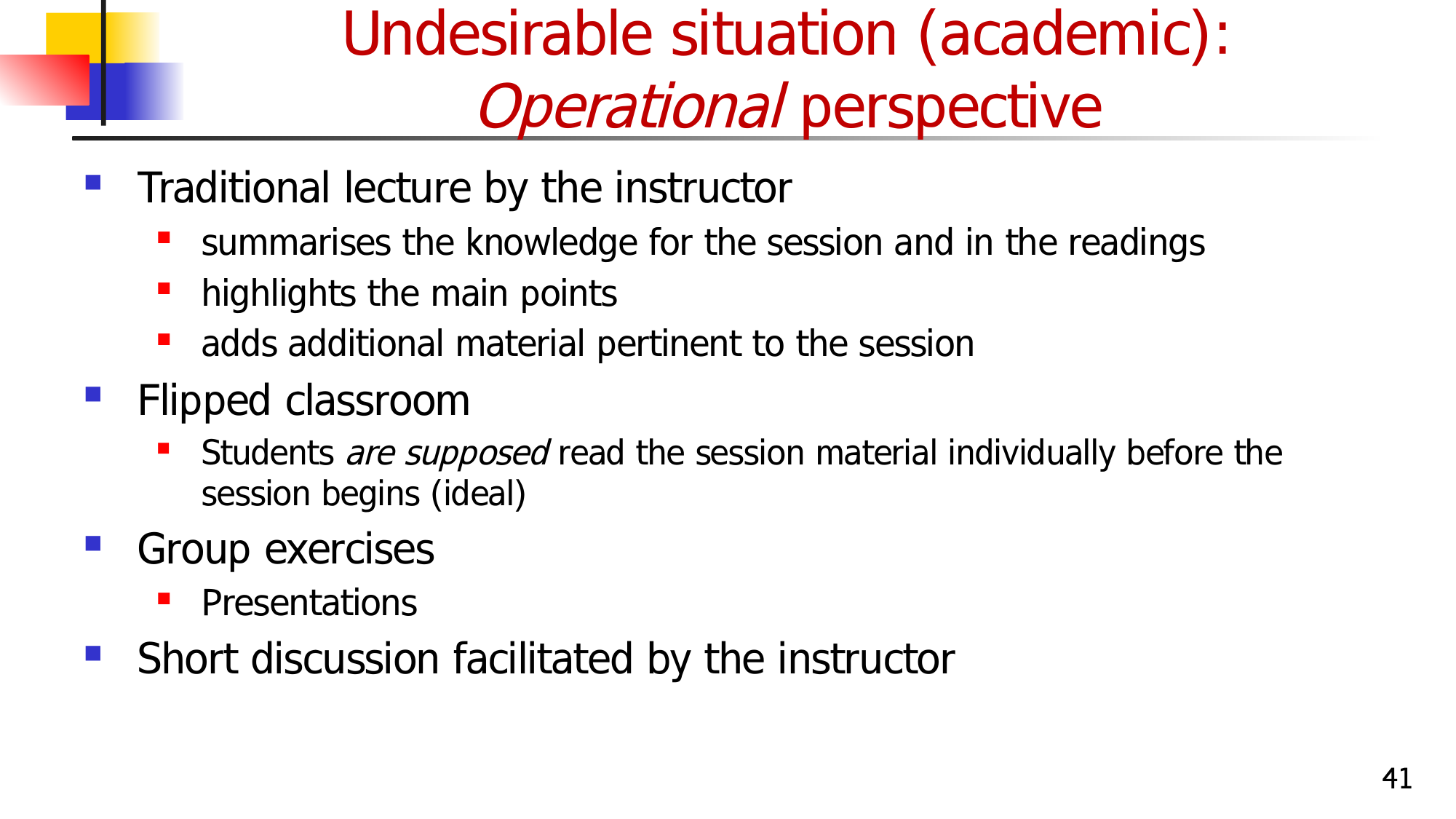

# Undesirable situation (academic): Operational perspective
Traditional lecture by the instructor
summarises the knowledge for the session and in the readings
highlights the main points
adds additional material pertinent to the session
Flipped classroom
Students are supposed read the session material individually before the session begins (ideal)
Group exercises
Presentations
Short discussion facilitated by the instructor
41